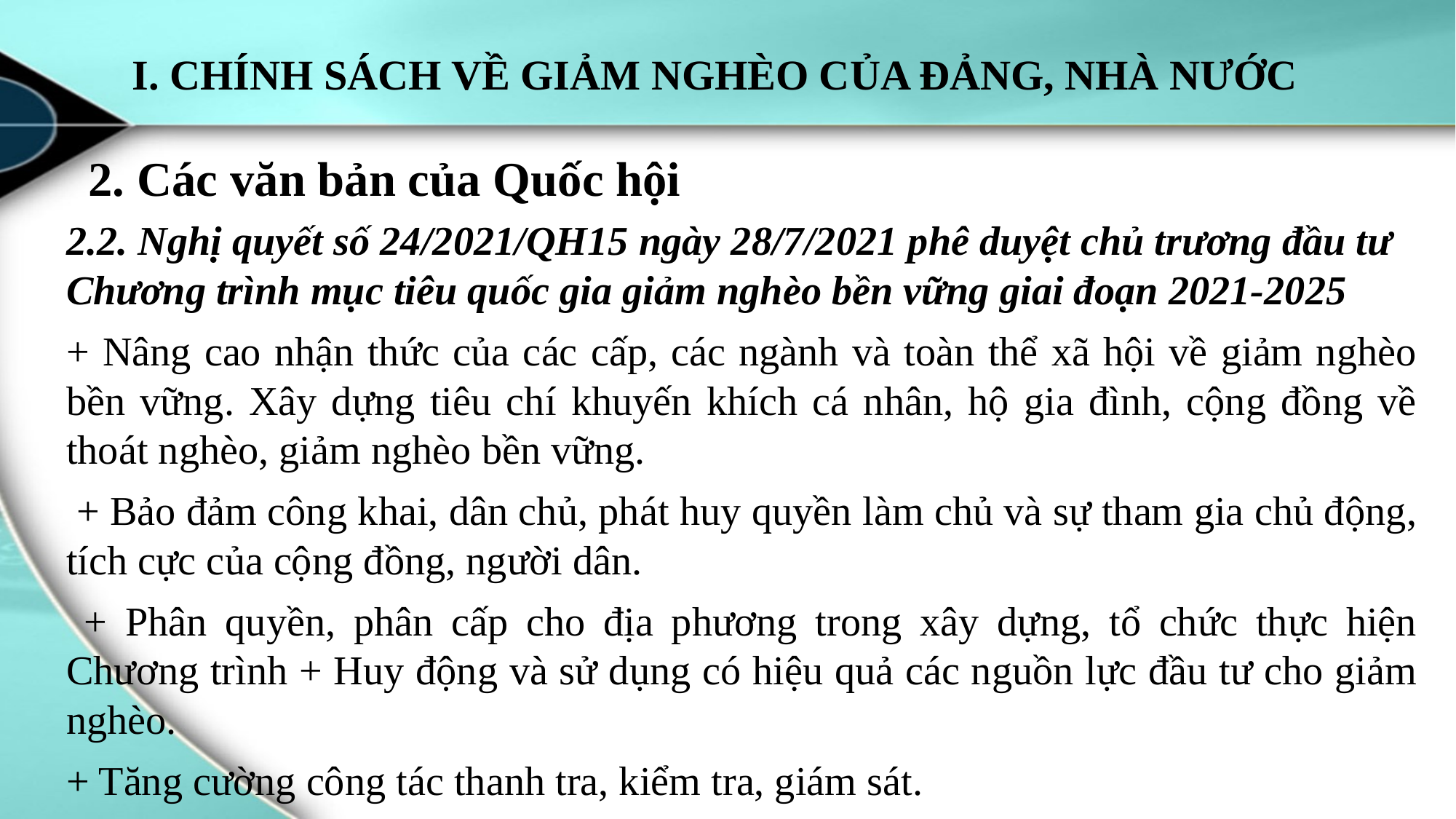

# I. CHÍNH SÁCH VỀ GIẢM NGHÈO CỦA ĐẢNG, NHÀ NƯỚC
2. Các văn bản của Quốc hội
2.2. Nghị quyết số 24/2021/QH15 ngày 28/7/2021 phê duyệt chủ trương đầu tư Chương trình mục tiêu quốc gia giảm nghèo bền vững giai đoạn 2021-2025
+ Nâng cao nhận thức của các cấp, các ngành và toàn thể xã hội về giảm nghèo bền vững. Xây dựng tiêu chí khuyến khích cá nhân, hộ gia đình, cộng đồng về thoát nghèo, giảm nghèo bền vững.
 + Bảo đảm công khai, dân chủ, phát huy quyền làm chủ và sự tham gia chủ động, tích cực của cộng đồng, người dân.
 + Phân quyền, phân cấp cho địa phương trong xây dựng, tổ chức thực hiện Chương trình + Huy động và sử dụng có hiệu quả các nguồn lực đầu tư cho giảm nghèo.
+ Tăng cường công tác thanh tra, kiểm tra, giám sát.